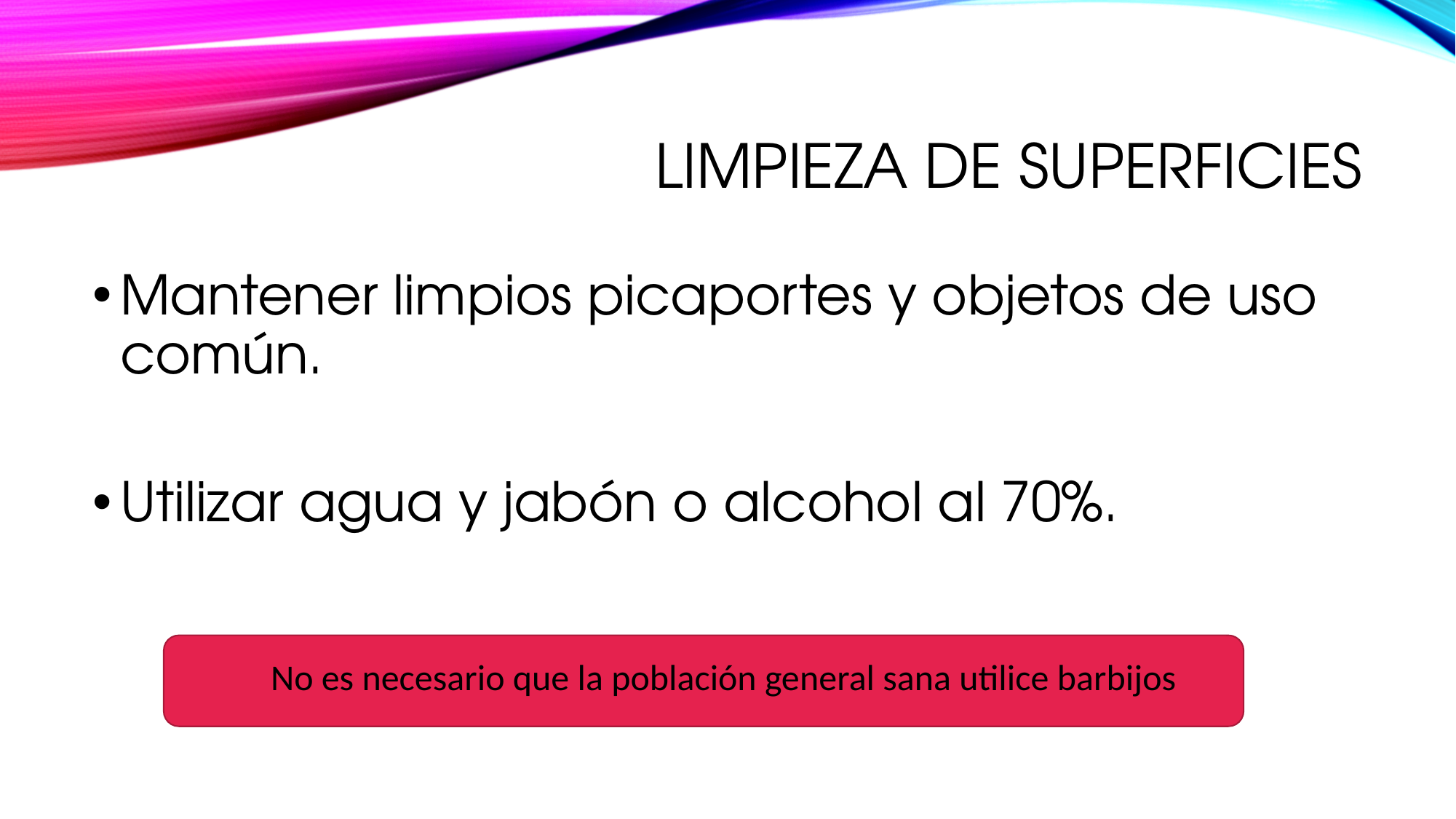

# Limpieza de superficies
Mantener limpios picaportes y objetos de uso común.

Utilizar agua y jabón o alcohol al 70%.

No es necesario que la población general sana utilice barbijos